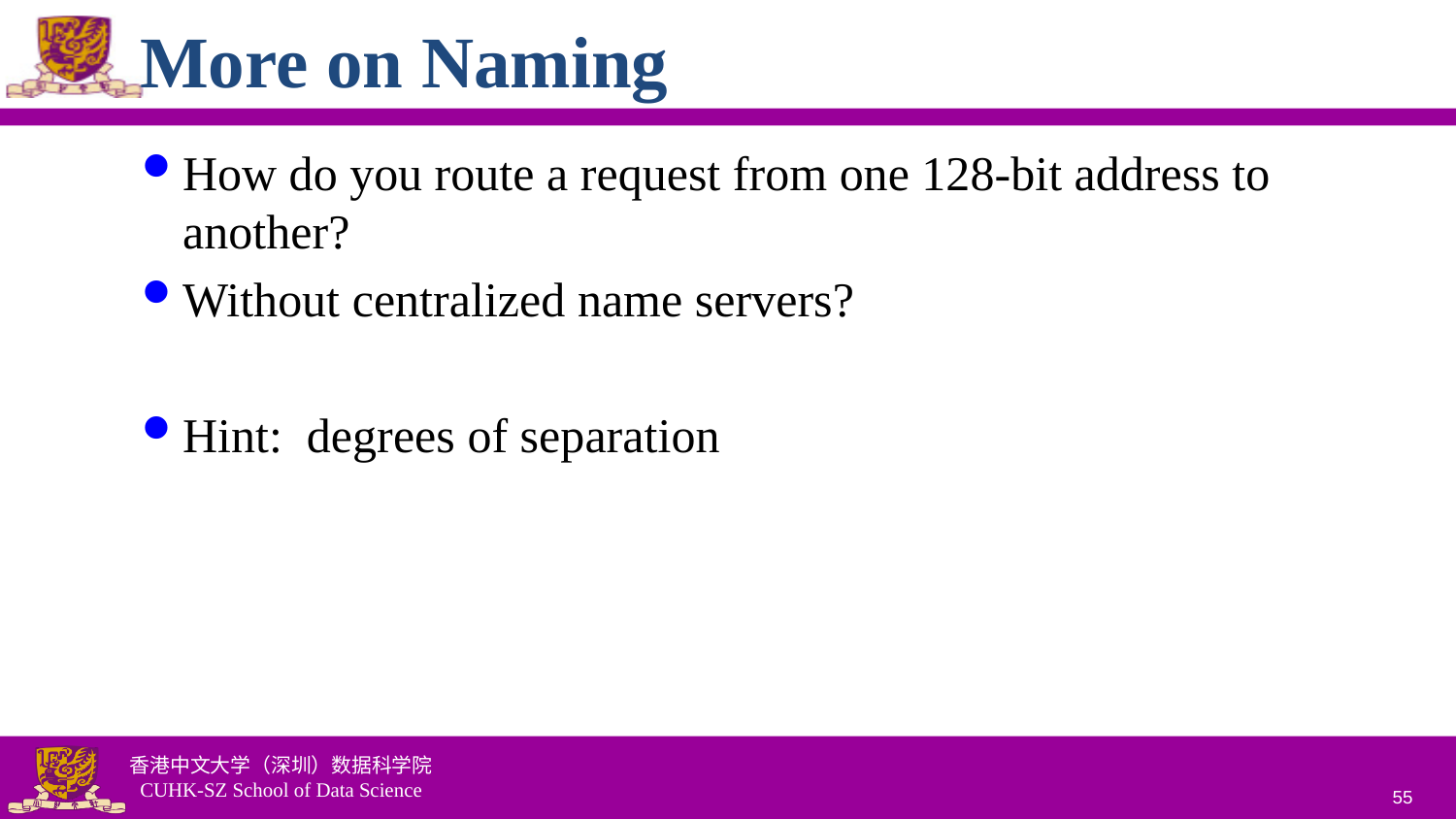

# More on Naming
How do you route a request from one 128-bit address to another?
Without centralized name servers?

Hint:  degrees of separation

55